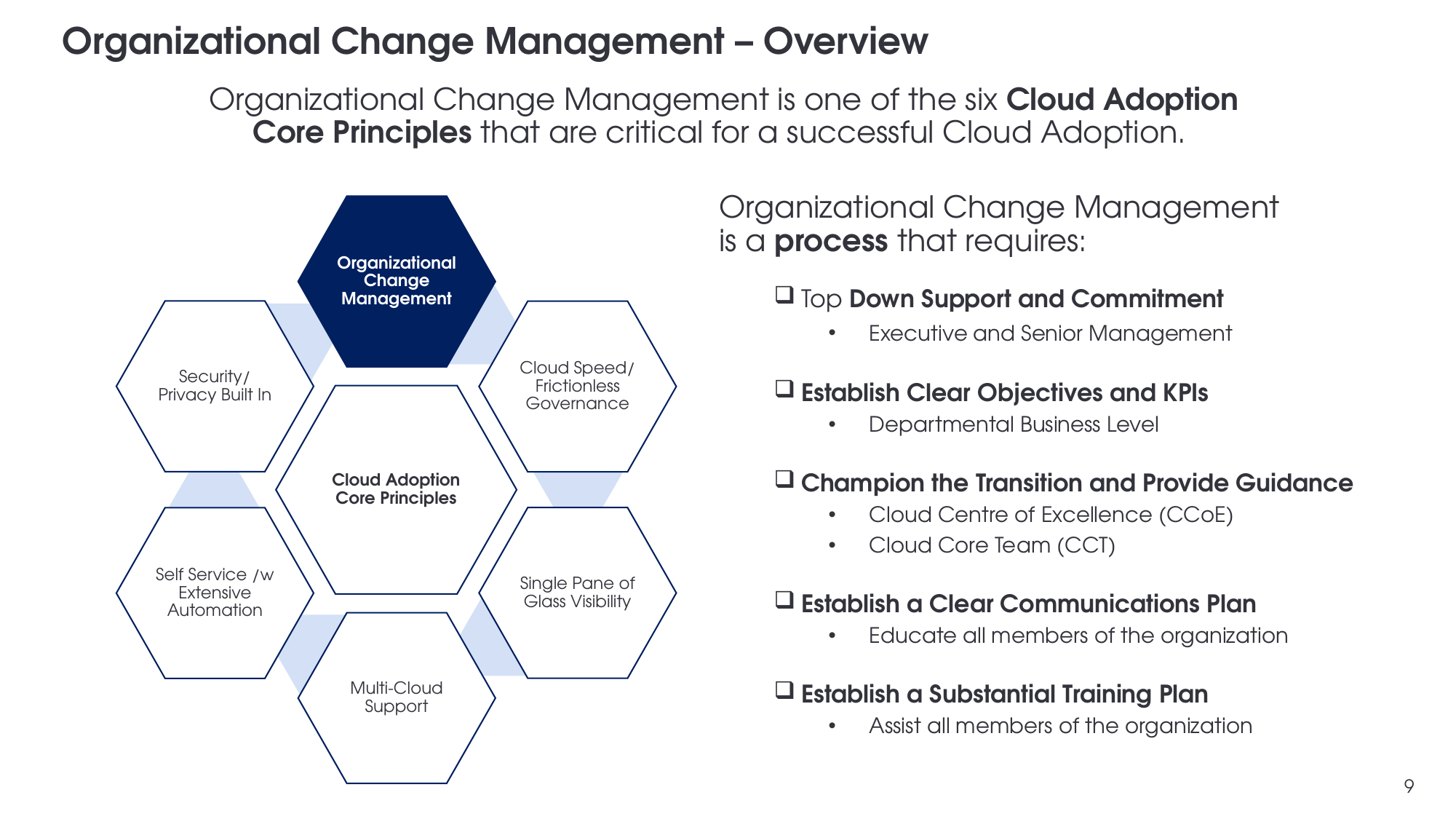

# Organizational Change Management – Overview
Organizational Change Management is one of the six Cloud Adoption
Core Principles that are critical for a successful Cloud Adoption.
Organizational Change Management
is a process that requires:

Top Down Support and Commitment
Executive and Senior Management
Establish Clear Objectives and KPIs
Departmental Business Level
Champion the Transition and Provide Guidance
Cloud Centre of Excellence (CCoE)
Cloud Core Team (CCT)
Establish a Clear Communications Plan
Educate all members of the organization
Establish a Substantial Training Plan
Assist all members of the organization
Cloud Adoption Core Principles
Organizational Change Management
Cloud Speed/ Frictionless Governance
Single Pane of Glass Visibility
Multi-Cloud Support
Self Service /w Extensive Automation
Security/ Privacy Built In